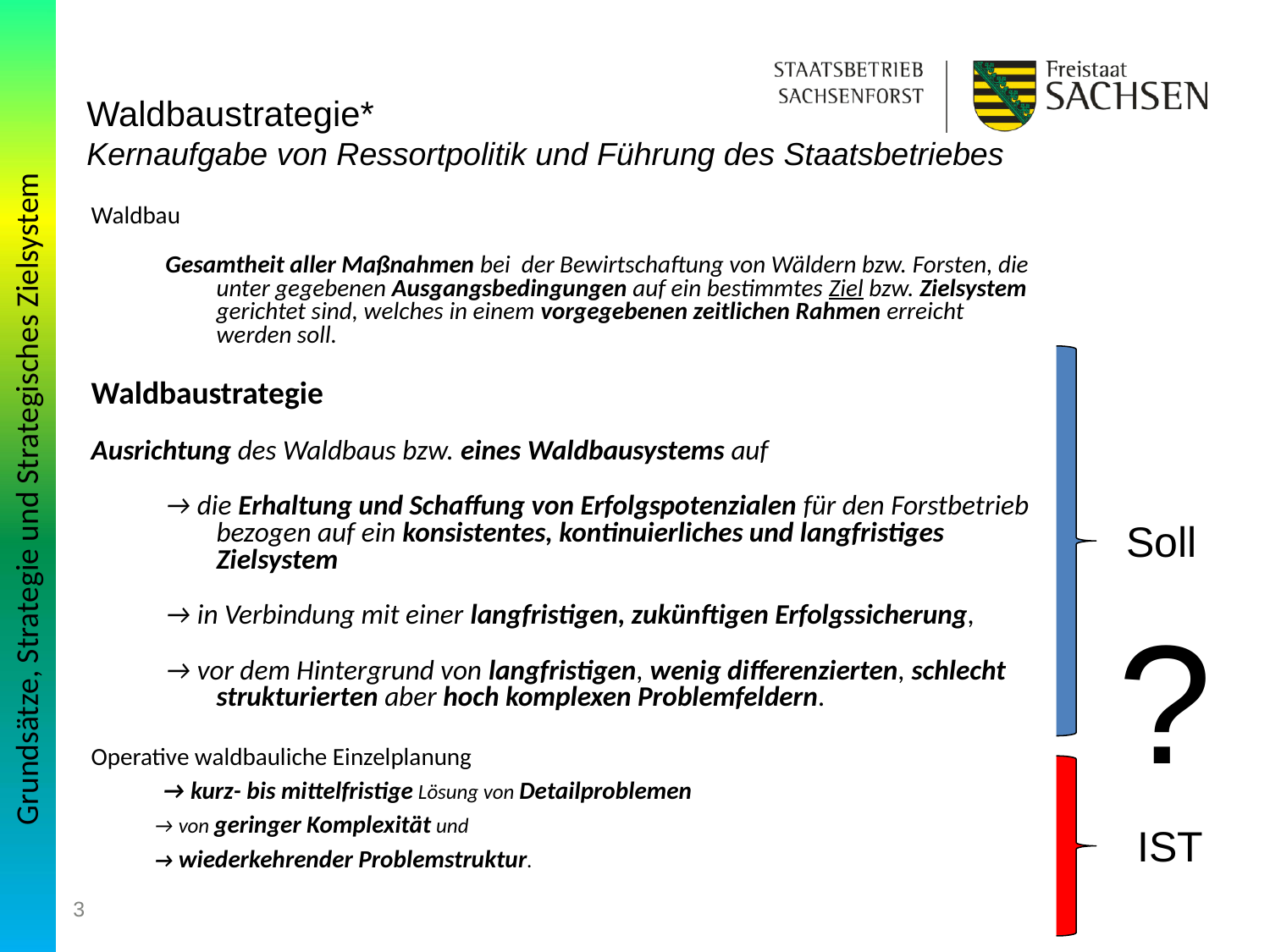

Waldbaustrategie*
Kernaufgabe von Ressortpolitik und Führung des Staatsbetriebes

Waldbau
Gesamtheit aller Maßnahmen bei  der Bewirtschaftung von Wäldern bzw. Forsten, die unter gegebenen Ausgangsbedingungen auf ein bestimmtes Ziel bzw. Zielsystem gerichtet sind, welches in einem vorgegebenen zeitlichen Rahmen erreicht werden soll.
Waldbaustrategie
Ausrichtung des Waldbaus bzw. eines Waldbausystems auf
→ die Erhaltung und Schaffung von Erfolgspotenzialen für den Forstbetrieb bezogen auf ein konsistentes, kontinuierliches und langfristiges Zielsystem
→ in Verbindung mit einer langfristigen, zukünftigen Erfolgssicherung,
→ vor dem Hintergrund von langfristigen, wenig differenzierten, schlecht strukturierten aber hoch komplexen Problemfeldern.

Operative waldbauliche Einzelplanung
	    → kurz- bis mittelfristige Lösung von Detailproblemen
             → von geringer Komplexität und
             → wiederkehrender Problemstruktur.

Grundsätze, Strategie und Strategisches Zielsystem
Soll
?

IST
3